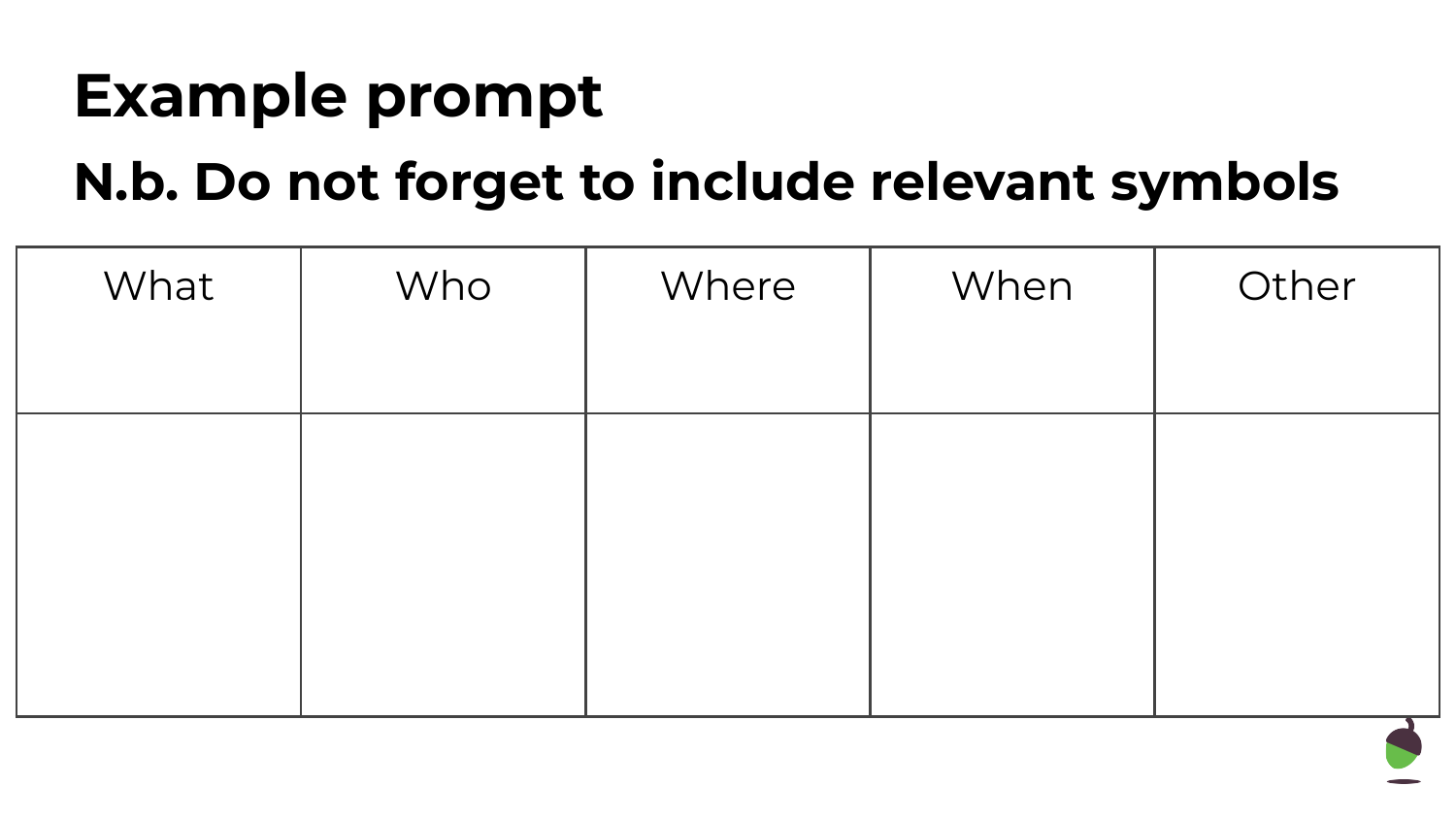

# Example prompt
N.b. Do not forget to include relevant symbols
| What | Who | Where | When | Other |
| --- | --- | --- | --- | --- |
|  |  |  |  |  |